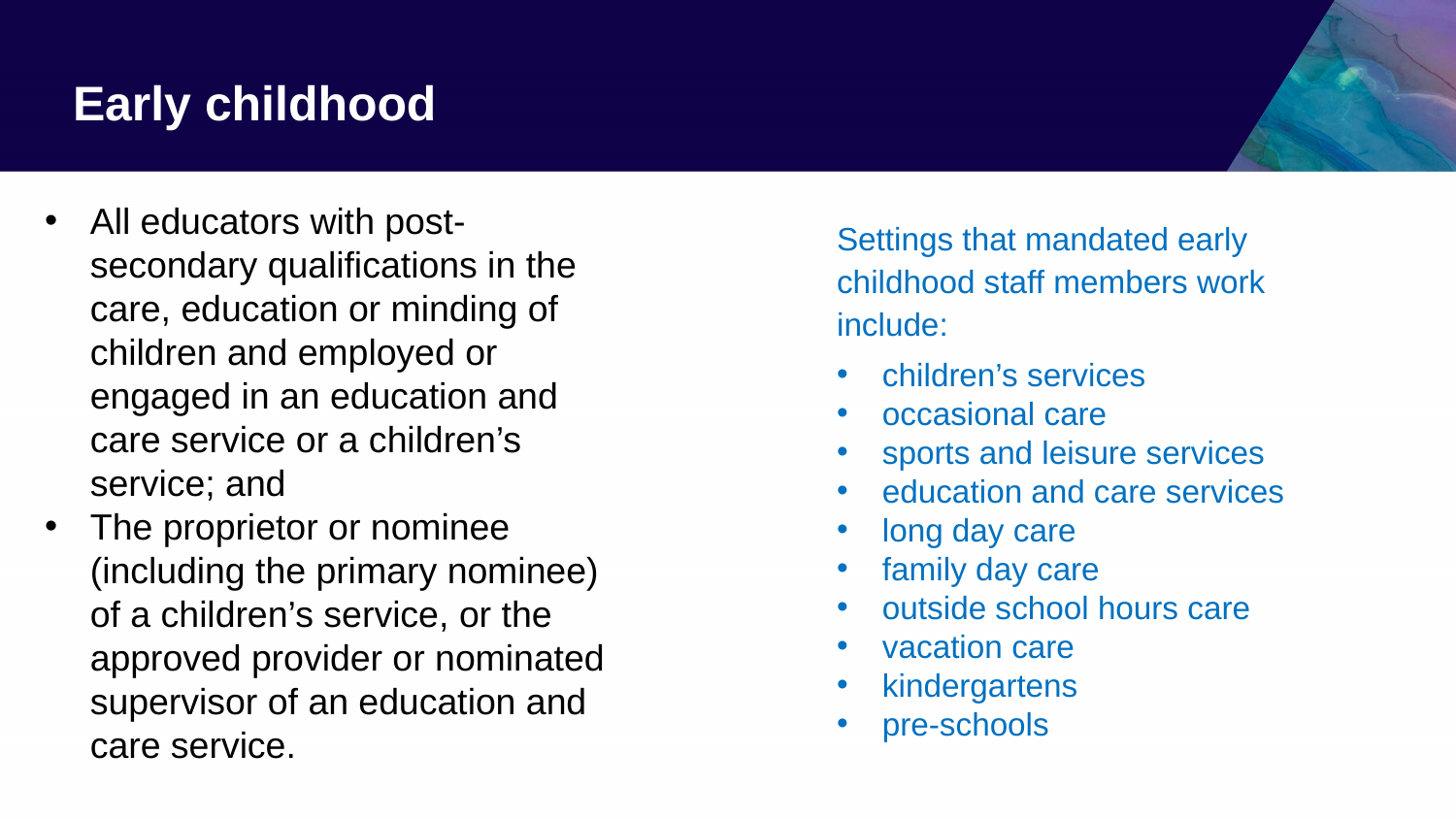

# Early childhood
All educators with post-secondary qualifications in the care, education or minding of children and employed or engaged in an education and care service or a children’s service; and
The proprietor or nominee (including the primary nominee) of a children’s service, or the approved provider or nominated supervisor of an education and care service.
Settings that mandated early childhood staff members work include:
children’s services
occasional care
sports and leisure services
education and care services
long day care
family day care
outside school hours care
vacation care
kindergartens
pre-schools